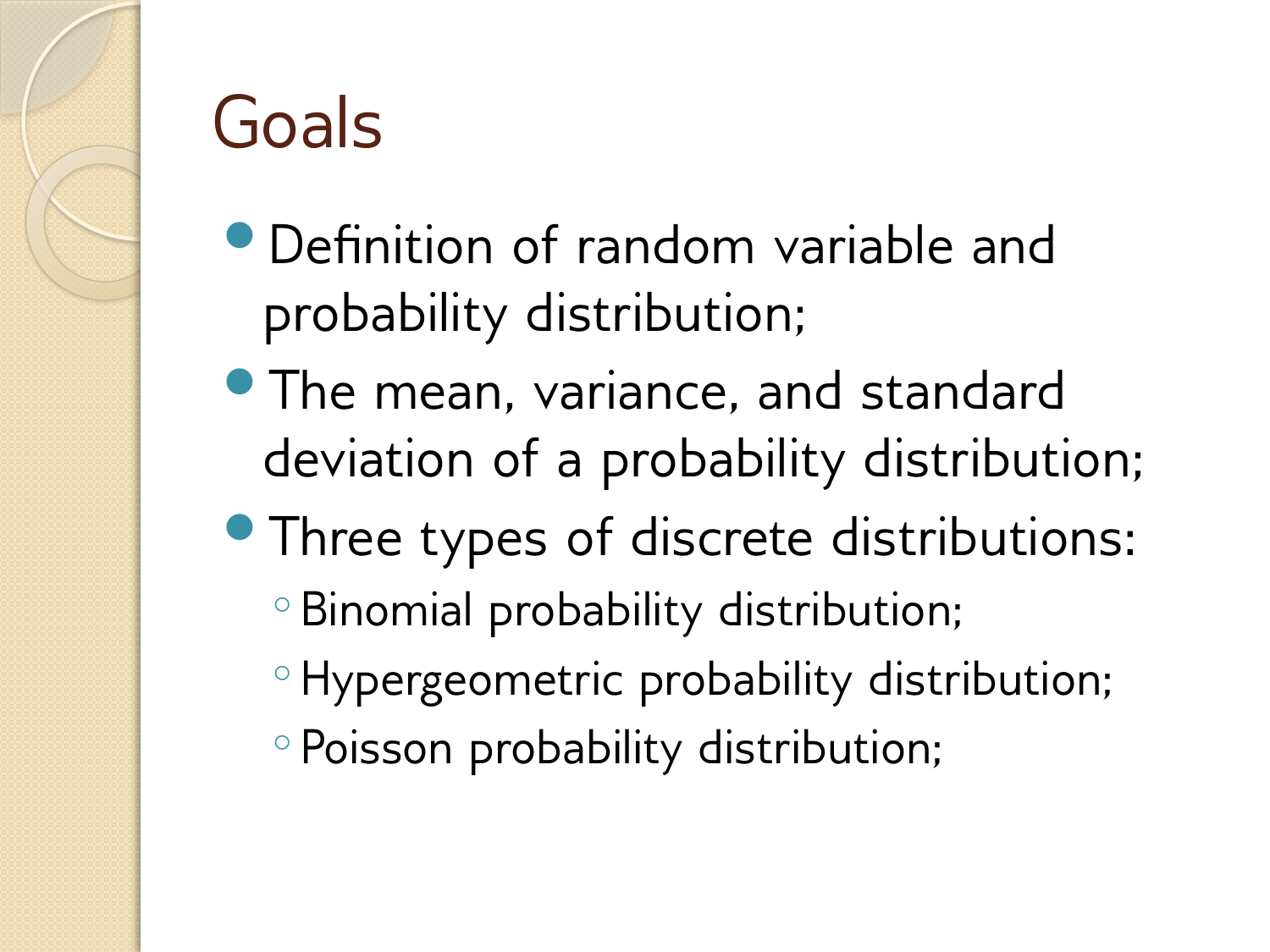

# Goals
Definition of random variable and probability distribution;
The mean, variance, and standard deviation of a probability distribution;
Three types of discrete distributions:
Binomial probability distribution;
Hypergeometric probability distribution;
Poisson probability distribution;